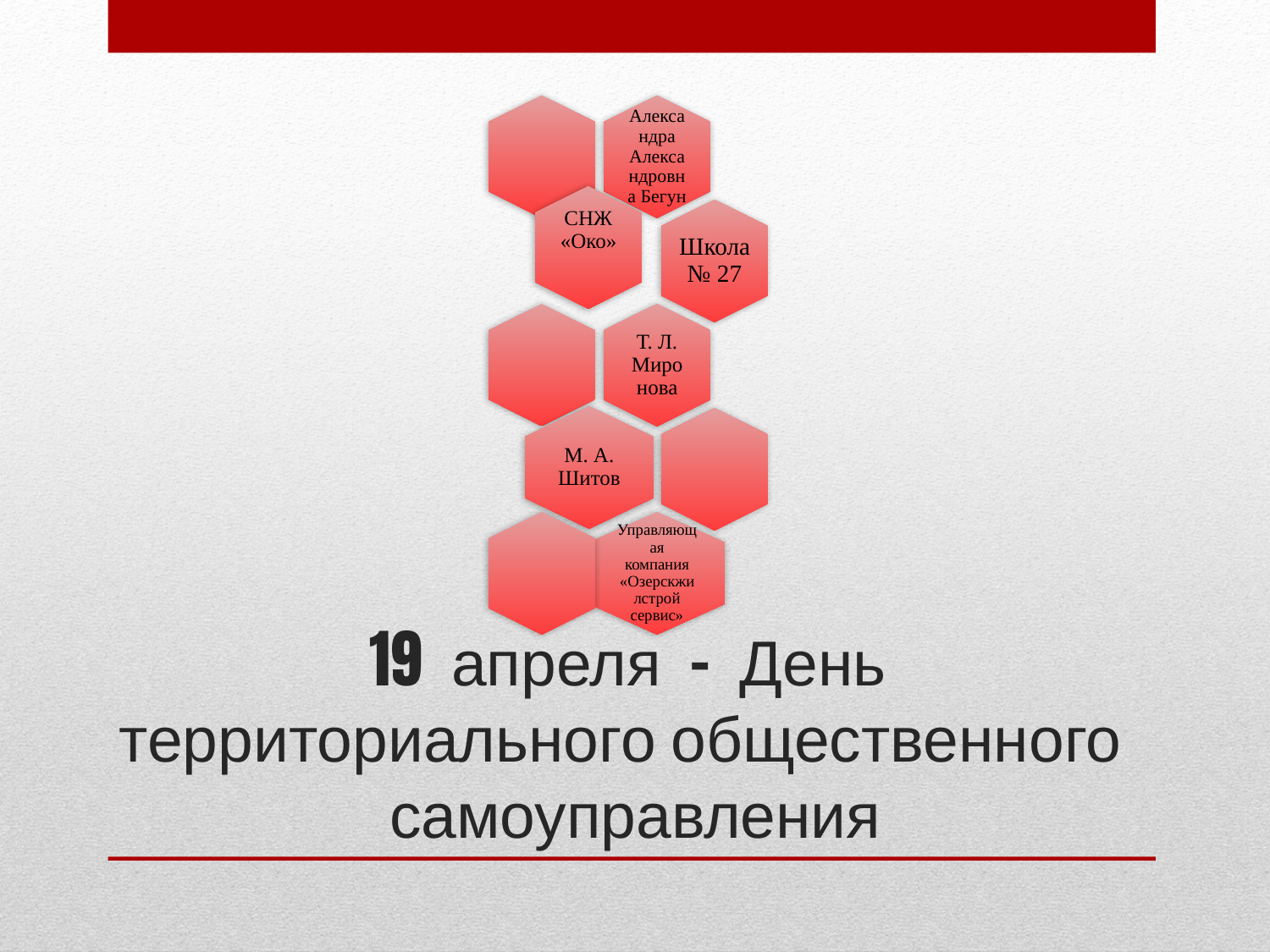

Александра Александровна Бегун

СНЖ «Око»

Школа № 27
Т. Л. Миронова

М. А. Шитов

Управляющая компания «Озерскжилстрой сервис»

# 19  апреля  –  День  территориального общественного   самоуправления